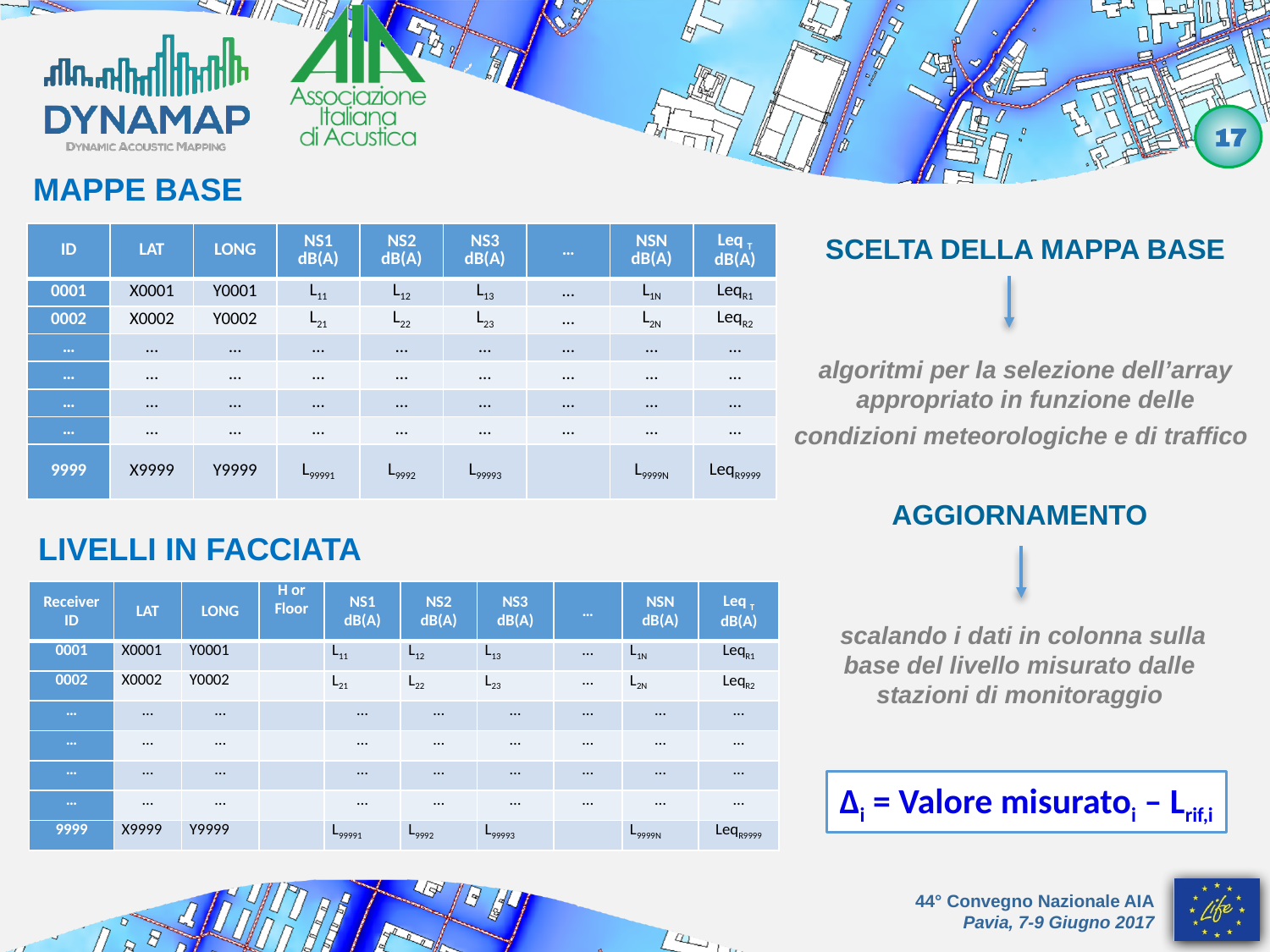

MAPPE BASE
| ID | LAT | LONG | NS1 dB(A) | NS2 dB(A) | NS3 dB(A) | … | NSN dB(A) | Leq T dB(A) |
| --- | --- | --- | --- | --- | --- | --- | --- | --- |
| 0001 | X0001 | Y0001 | L11 | L12 | L13 | … | L1N | LeqR1 |
| 0002 | X0002 | Y0002 | L21 | L22 | L23 | … | L2N | LeqR2 |
| … | … | … | … | … | … | … | … | … |
| … | … | … | … | … | … | … | … | … |
| … | … | … | … | … | … | … | … | … |
| … | … | … | … | … | … | … | … | … |
| 9999 | X9999 | Y9999 | L99991 | L9992 | L99993 |  | L9999N | LeqR9999 |
SCELTA DELLA MAPPA BASE

algoritmi per la selezione dell’array appropriato in funzione delle condizioni meteorologiche e di traffico
AGGIORNAMENTO

 scalando i dati in colonna sulla base del livello misurato dalle stazioni di monitoraggio
LIVELLI IN FACCIATA
| Receiver ID | LAT | LONG | H or Floor | NS1 dB(A) | NS2 dB(A) | NS3 dB(A) | … | NSN dB(A) | Leq T dB(A) |
| --- | --- | --- | --- | --- | --- | --- | --- | --- | --- |
| 0001 | X0001 | Y0001 |  | L11 | L12 | L13 | … | L1N | LeqR1 |
| 0002 | X0002 | Y0002 |  | L21 | L22 | L23 | … | L2N | LeqR2 |
| … | … | … |  | … | … | … | … | … | … |
| … | … | … |  | … | … | … | … | … | … |
| … | … | … |  | … | … | … | … | … | … |
| … | … | … |  | … | … | … | … | … | … |
| 9999 | X9999 | Y9999 |  | L99991 | L9992 | L99993 |  | L9999N | LeqR9999 |
Δi = Valore misuratoi – Lrif,i